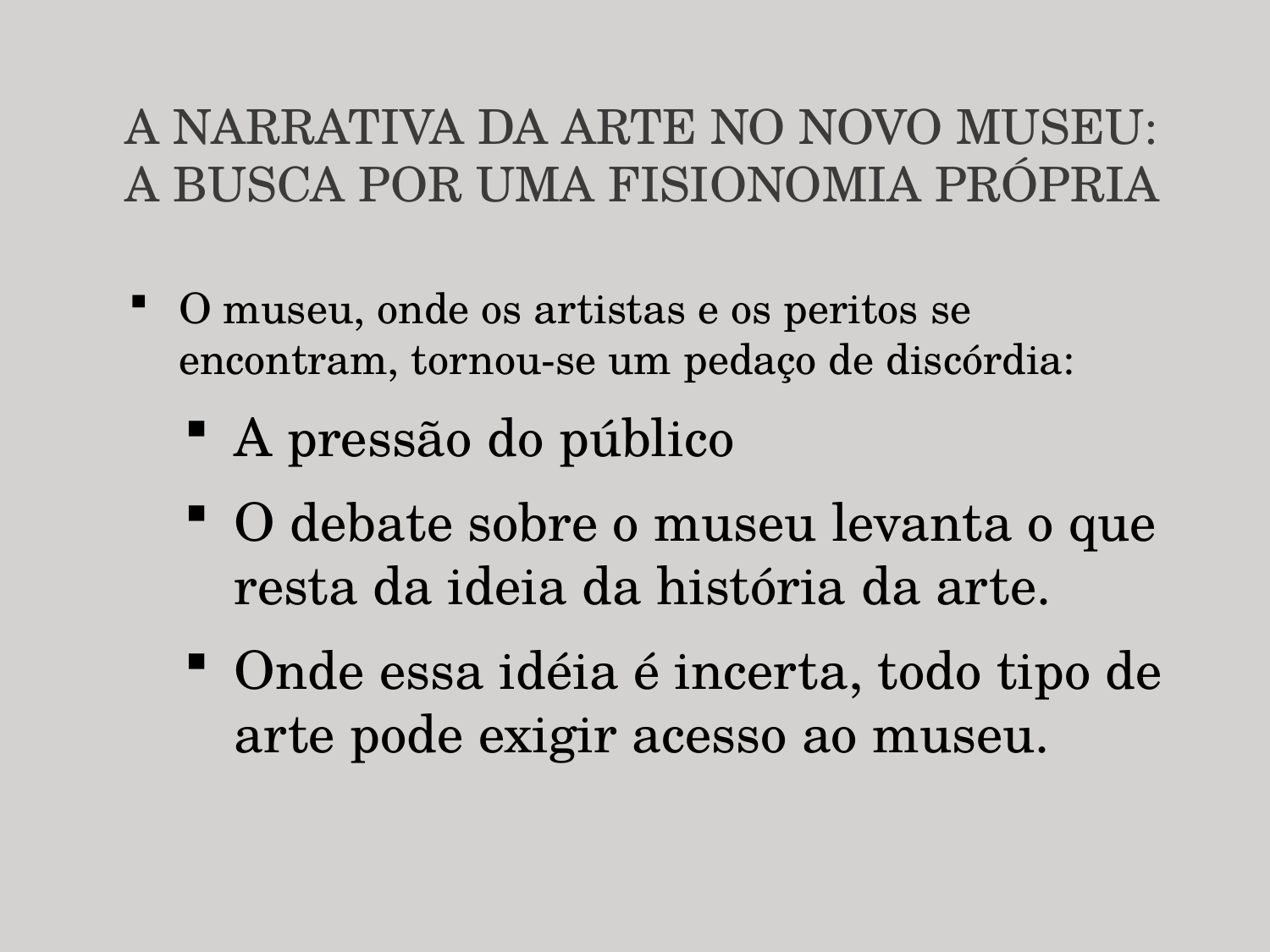

# A NARRATIVA DA ARTE NO NOVO MUSEU: A BUSCA POR UMA FISIONOMIA PRÓPRIA
O museu, onde os artistas e os peritos se encontram, tornou-se um pedaço de discórdia:
A pressão do público
O debate sobre o museu levanta o que resta da ideia da história da arte.
Onde essa idéia é incerta, todo tipo de arte pode exigir acesso ao museu.